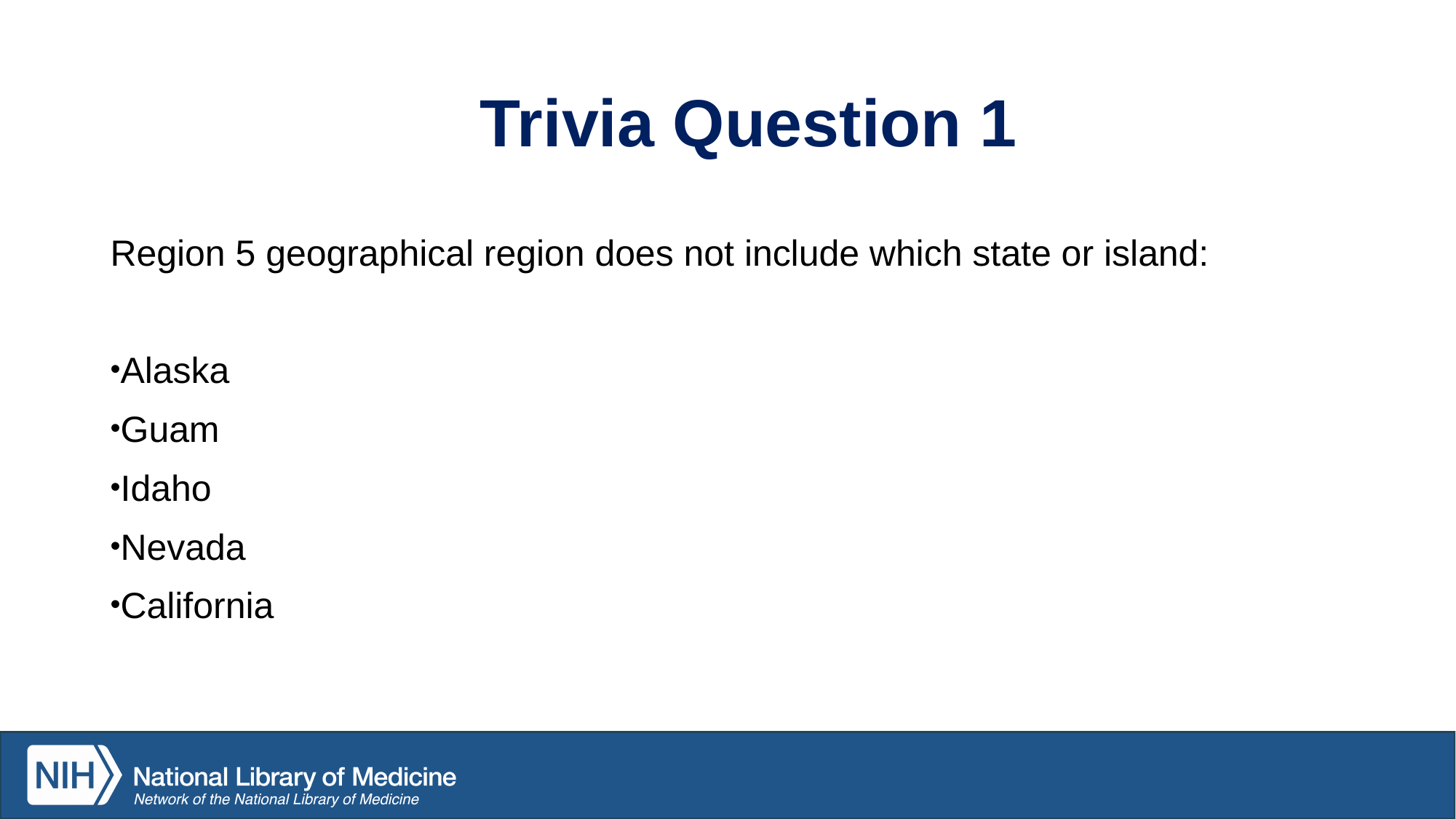

# Trivia Question 1
Region 5 geographical region does not include which state or island:

Alaska
Guam
Idaho
Nevada
California